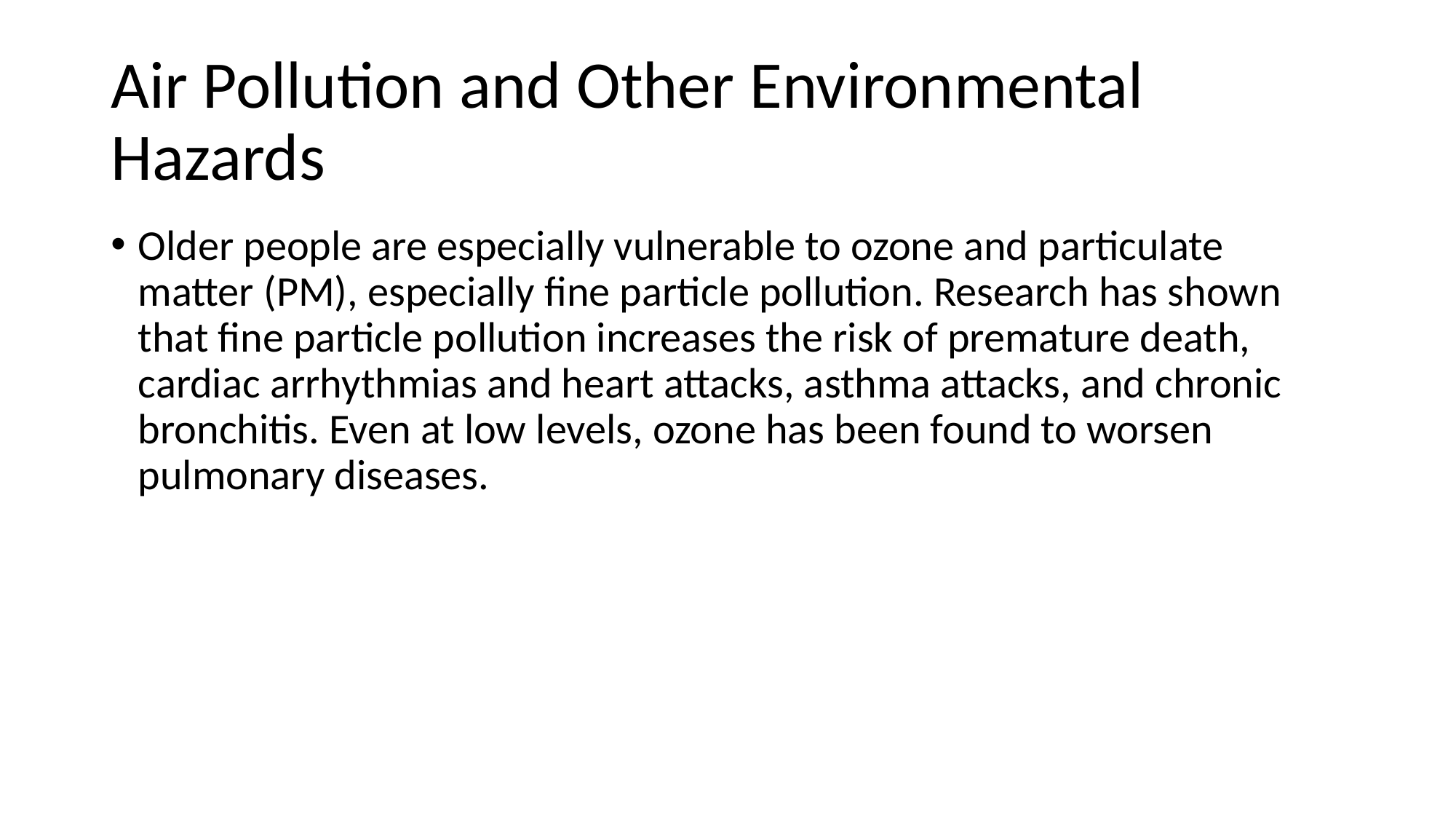

# Air Pollution and Other Environmental Hazards
Older people are especially vulnerable to ozone and particulate matter (PM), especially fine particle pollution. Research has shown that fine particle pollution increases the risk of premature death, cardiac arrhythmias and heart attacks, asthma attacks, and chronic bronchitis. Even at low levels, ozone has been found to worsen pulmonary diseases.